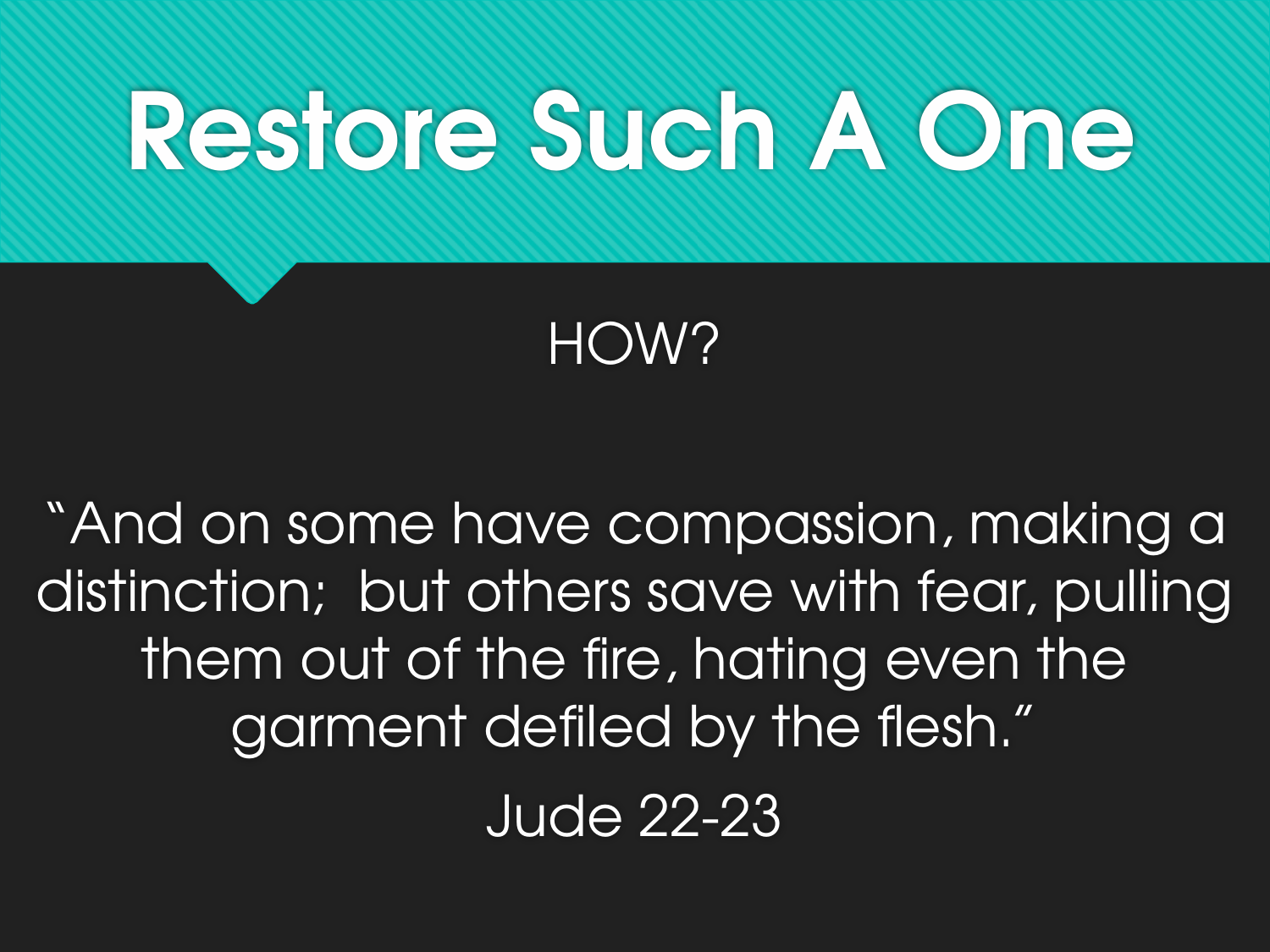

# Restore Such A One

HOW?

“And on some have compassion, making a distinction;  but others save with fear, pulling them out of the fire, hating even the garment defiled by the flesh.”
Jude 22-23